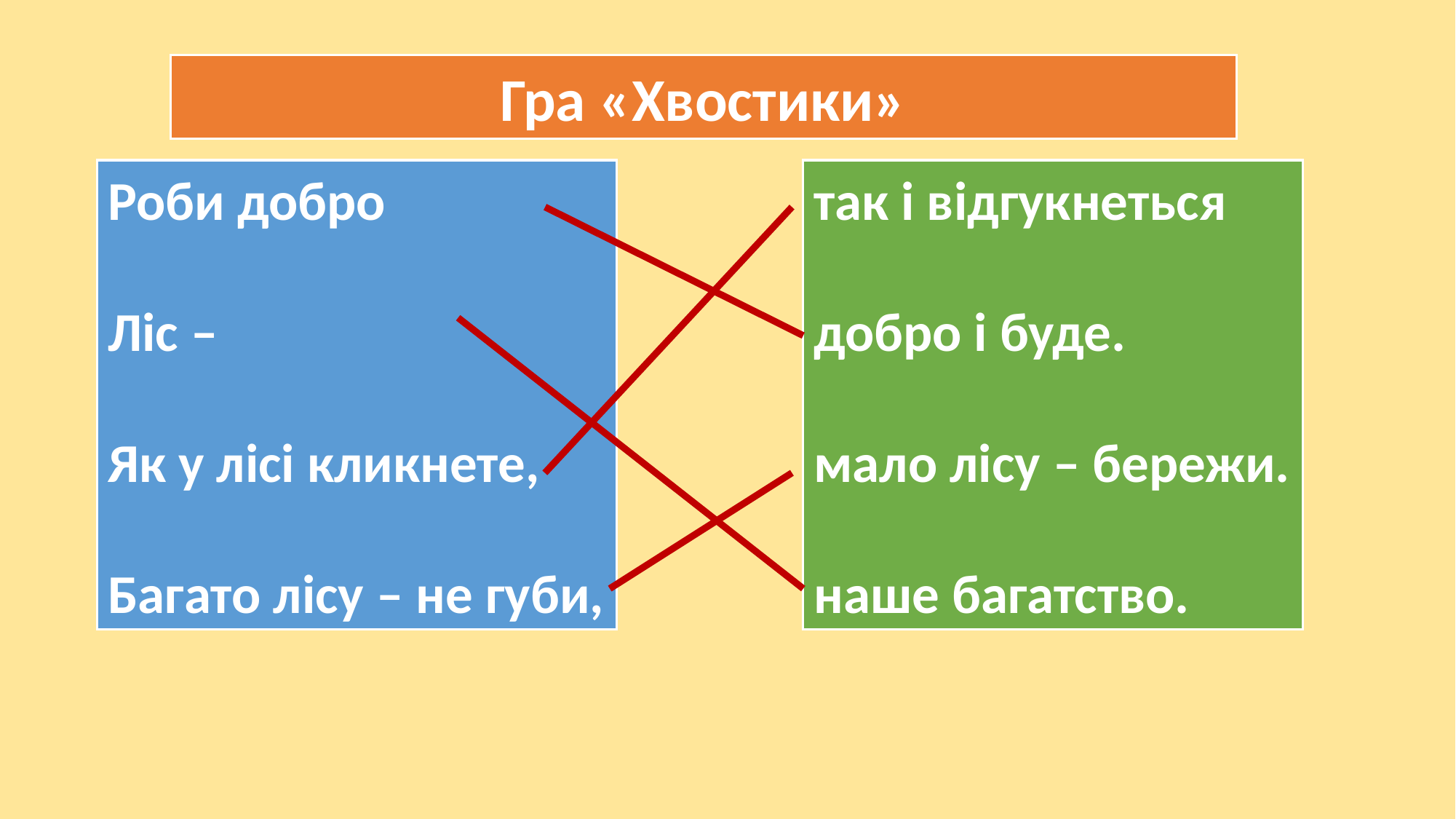

Гра «Хвостики»
Роби добро

Ліс –

Як у лісі кликнете,

Багато лісу – не губи,
так і відгукнеться

добро і буде.

мало лісу – бережи.

наше багатство.